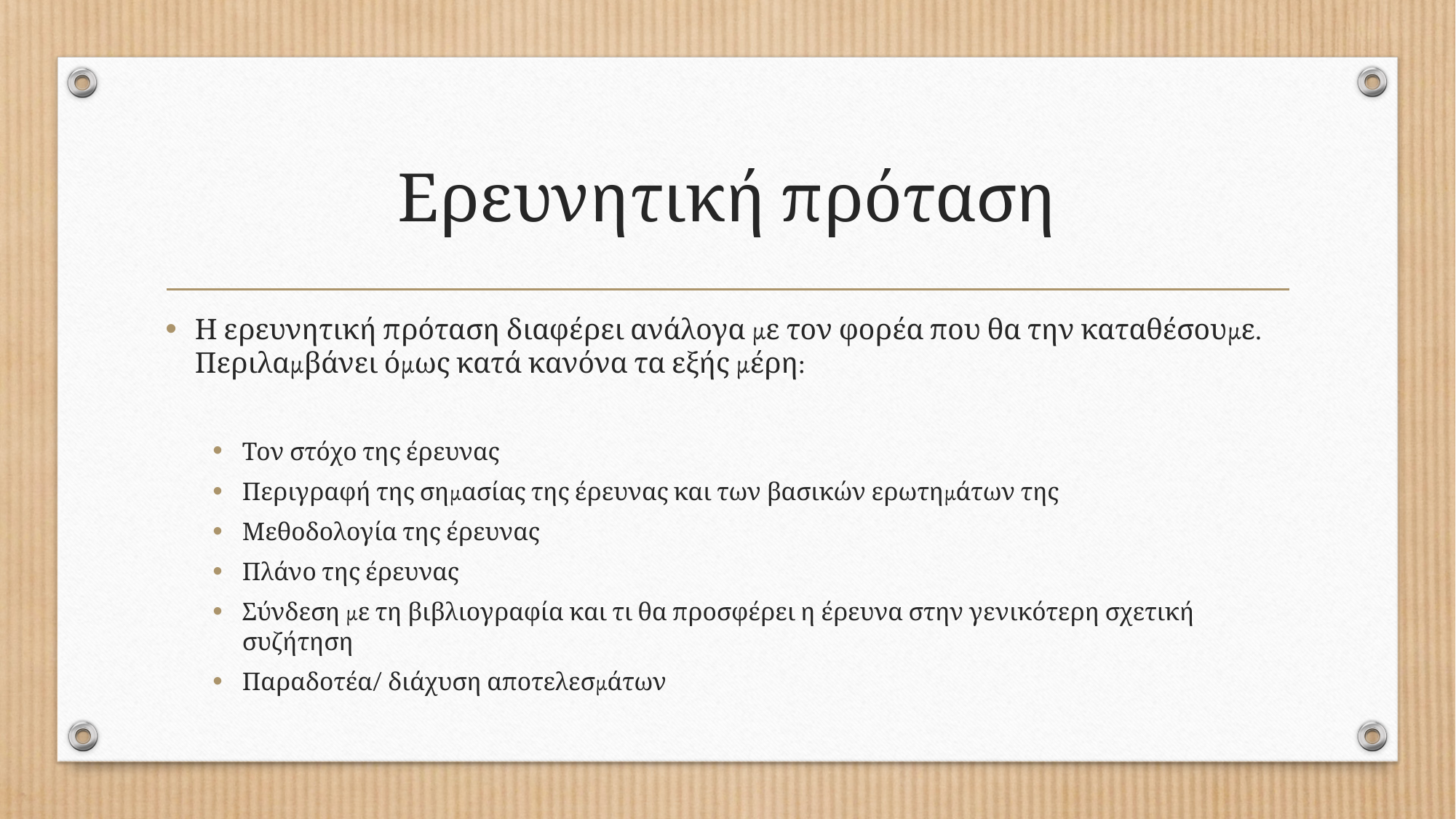

# Ερευνητική πρόταση
Η ερευνητική πρόταση διαφέρει ανάλογα με τον φορέα που θα την καταθέσουμε. Περιλαμβάνει όμως κατά κανόνα τα εξής μέρη:

Τον στόχο της έρευνας
Περιγραφή της σημασίας της έρευνας και των βασικών ερωτημάτων της
Μεθοδολογία της έρευνας
Πλάνο της έρευνας
Σύνδεση με τη βιβλιογραφία και τι θα προσφέρει η έρευνα στην γενικότερη σχετική συζήτηση
Παραδοτέα/ διάχυση αποτελεσμάτων